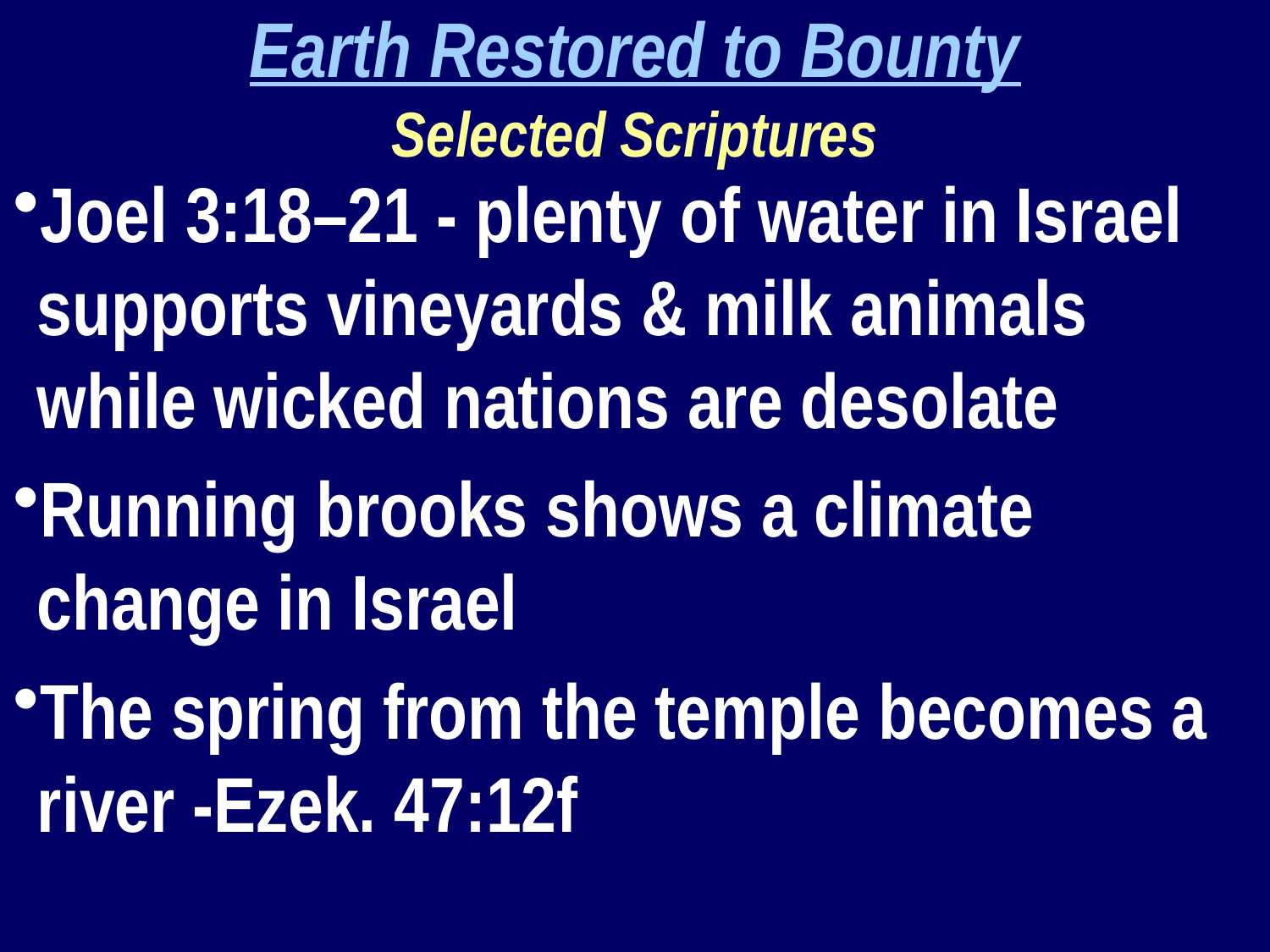

Earth Restored to Bounty
Selected Scriptures
Joel 3:18–21 - plenty of water in Israel supports vineyards & milk animals while wicked nations are desolate
Running brooks shows a climate change in Israel
The spring from the temple becomes a river -Ezek. 47:12f